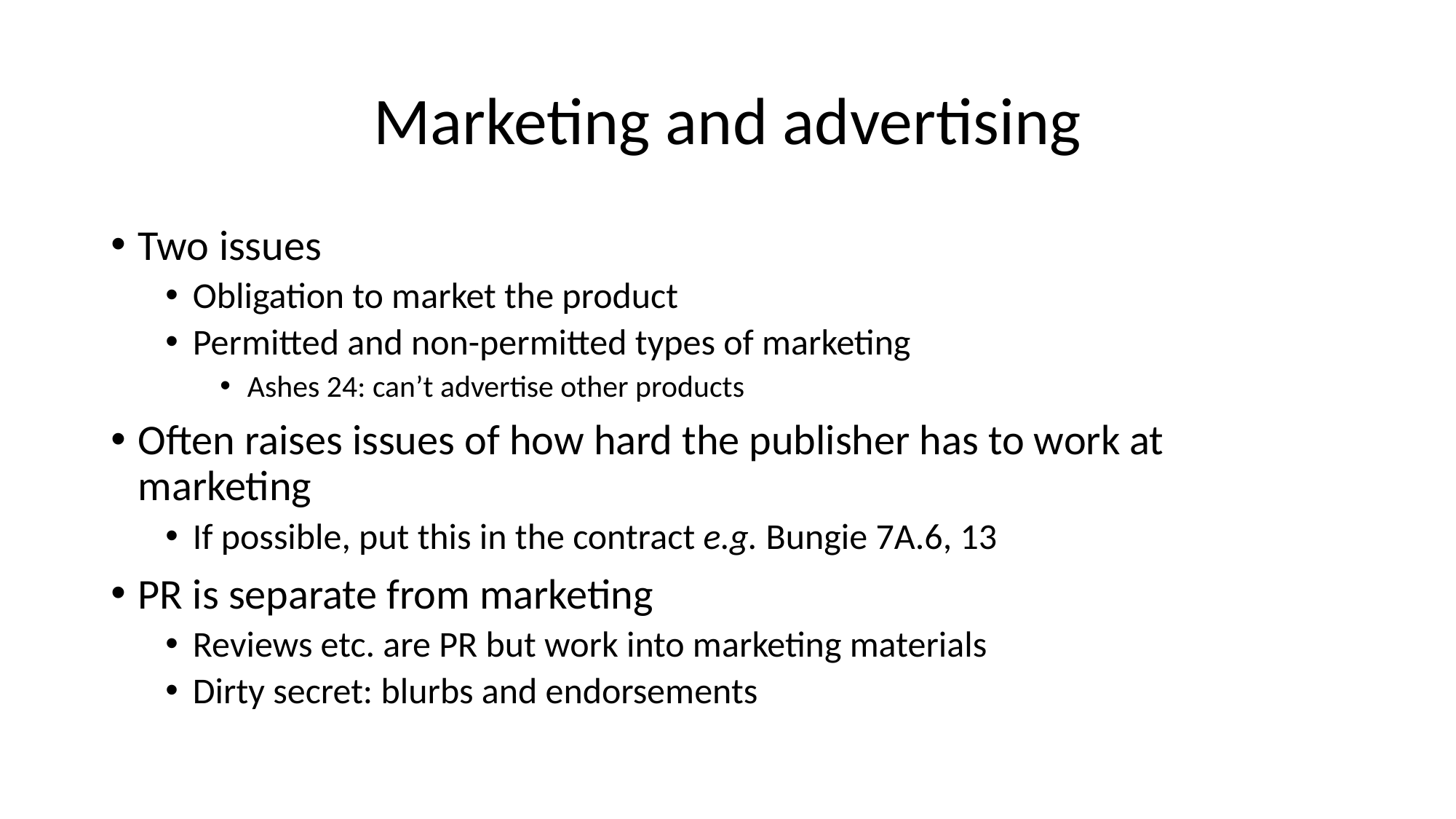

# Marketing and advertising
Two issues
Obligation to market the product
Permitted and non-permitted types of marketing
Ashes 24: can’t advertise other products
Often raises issues of how hard the publisher has to work at marketing
If possible, put this in the contract e.g. Bungie 7A.6, 13
PR is separate from marketing
Reviews etc. are PR but work into marketing materials
Dirty secret: blurbs and endorsements